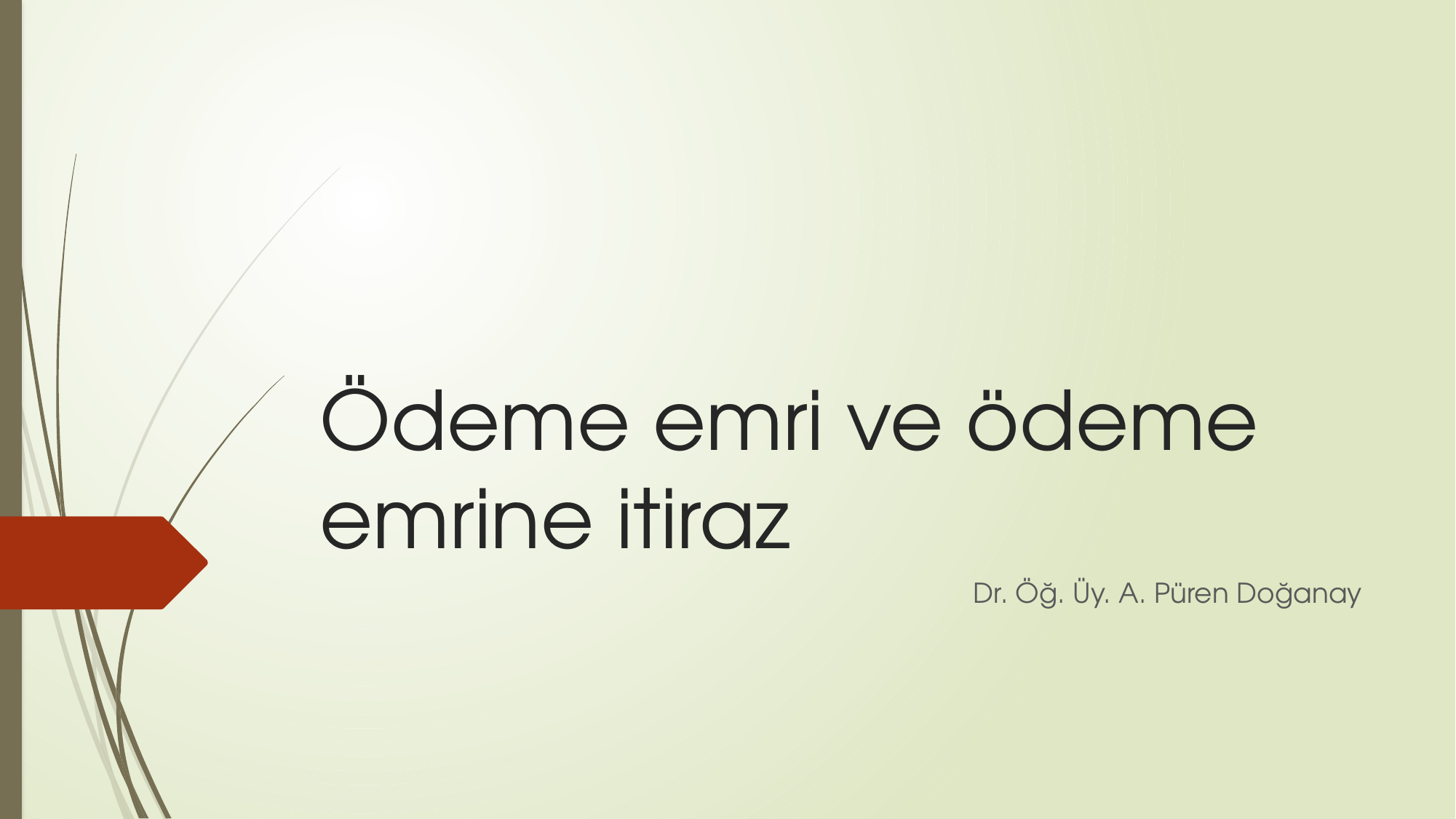

# Ödeme emri ve ödeme emrine itiraz
Dr. Öğ. Üy. A. Püren Doğanay